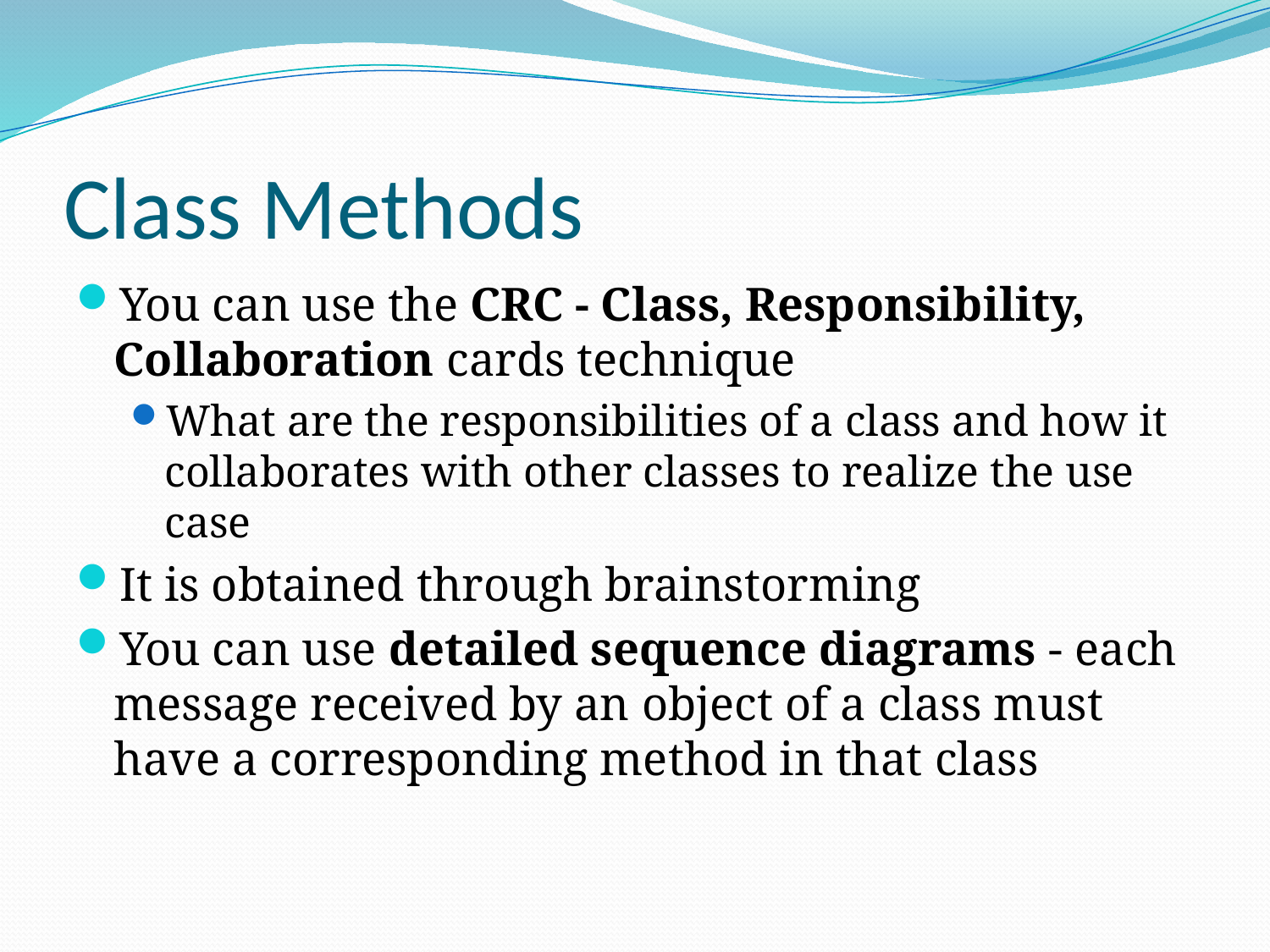

# Class Methods
You can use the CRC - Class, Responsibility, Collaboration cards technique
What are the responsibilities of a class and how it collaborates with other classes to realize the use case
It is obtained through brainstorming
You can use detailed sequence diagrams - each message received by an object of a class must have a corresponding method in that class